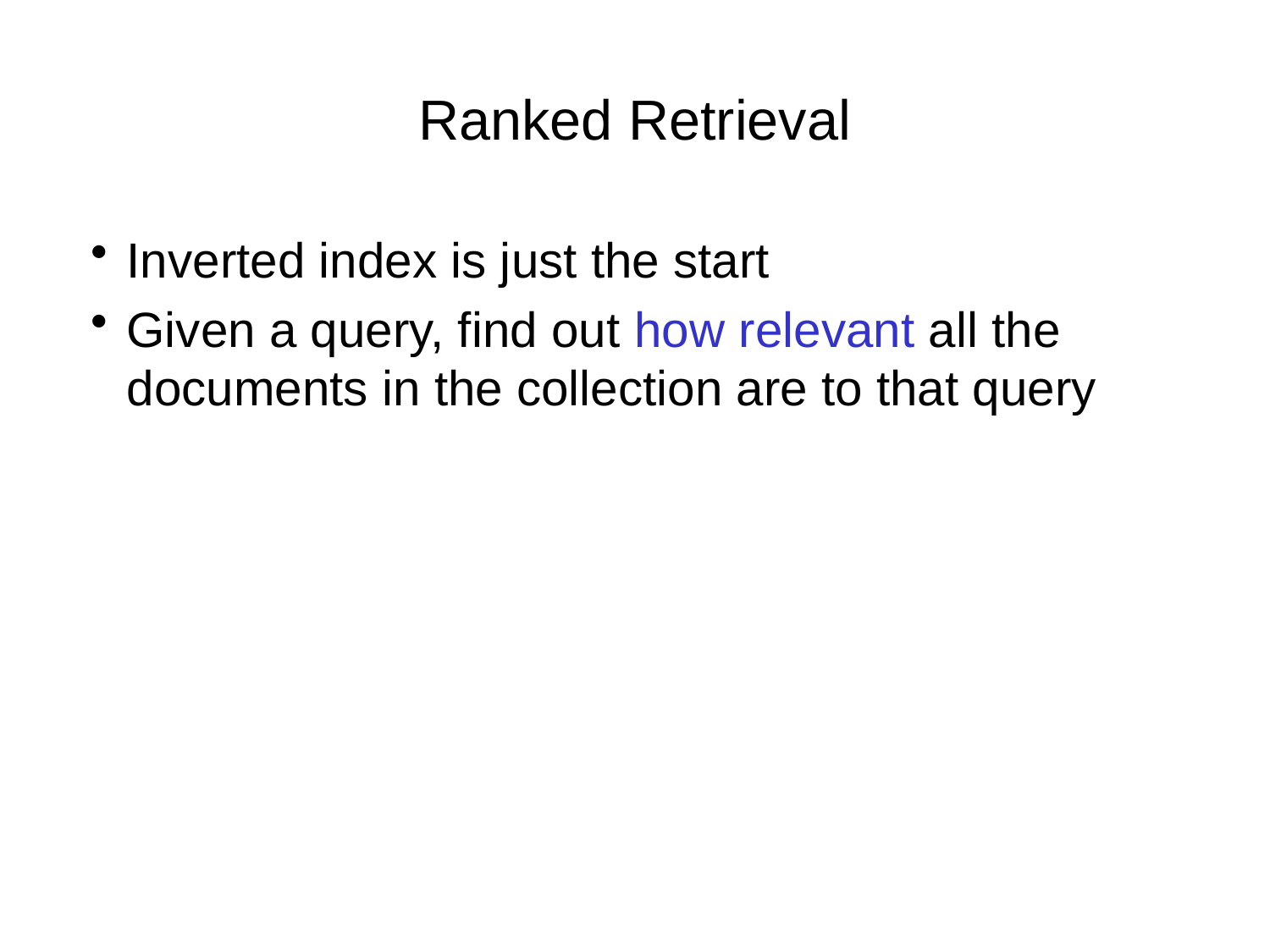

# Ranked Retrieval
Inverted index is just the start
Given a query, find out how relevant all the documents in the collection are to that query